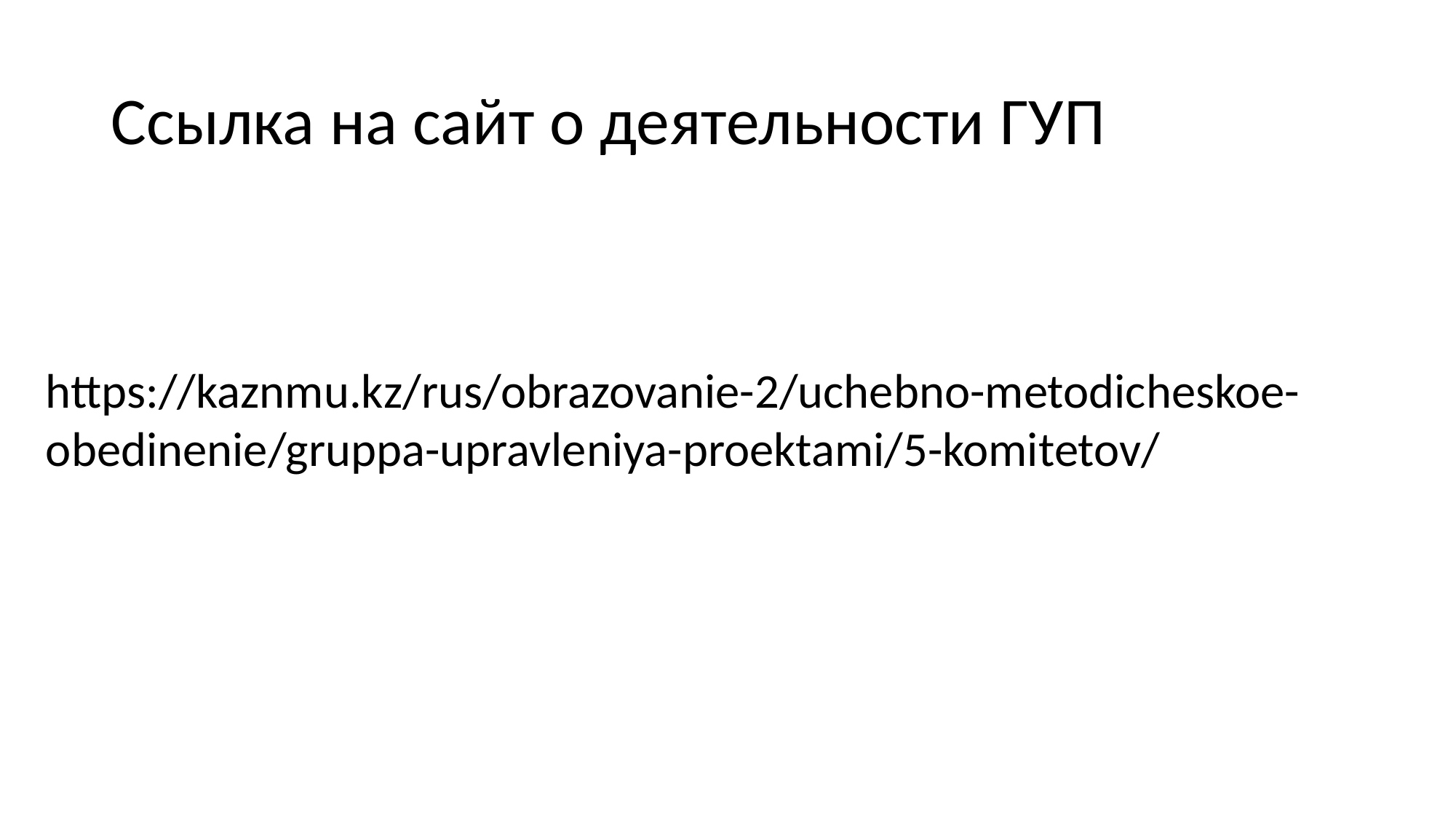

# Ссылка на сайт о деятельности ГУП
https://kaznmu.kz/rus/obrazovanie-2/uchebno-metodicheskoe-obedinenie/gruppa-upravleniya-proektami/5-komitetov/